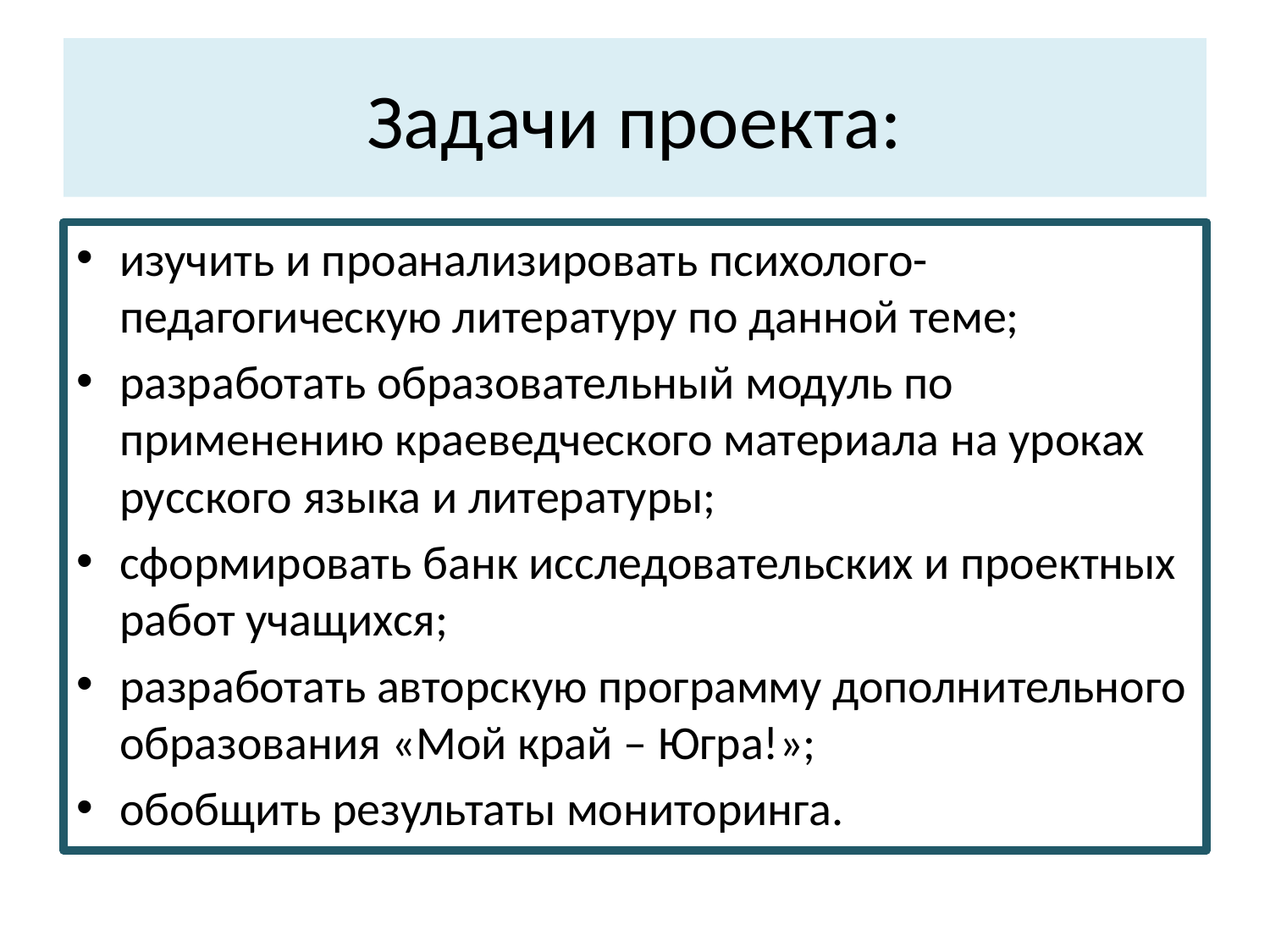

# Задачи проекта:
изучить и проанализировать психолого-педагогическую литературу по данной теме;
разработать образовательный модуль по применению краеведческого материала на уроках русского языка и литературы;
сформировать банк исследовательских и проектных работ учащихся;
разработать авторскую программу дополнительного образования «Мой край – Югра!»;
обобщить результаты мониторинга.